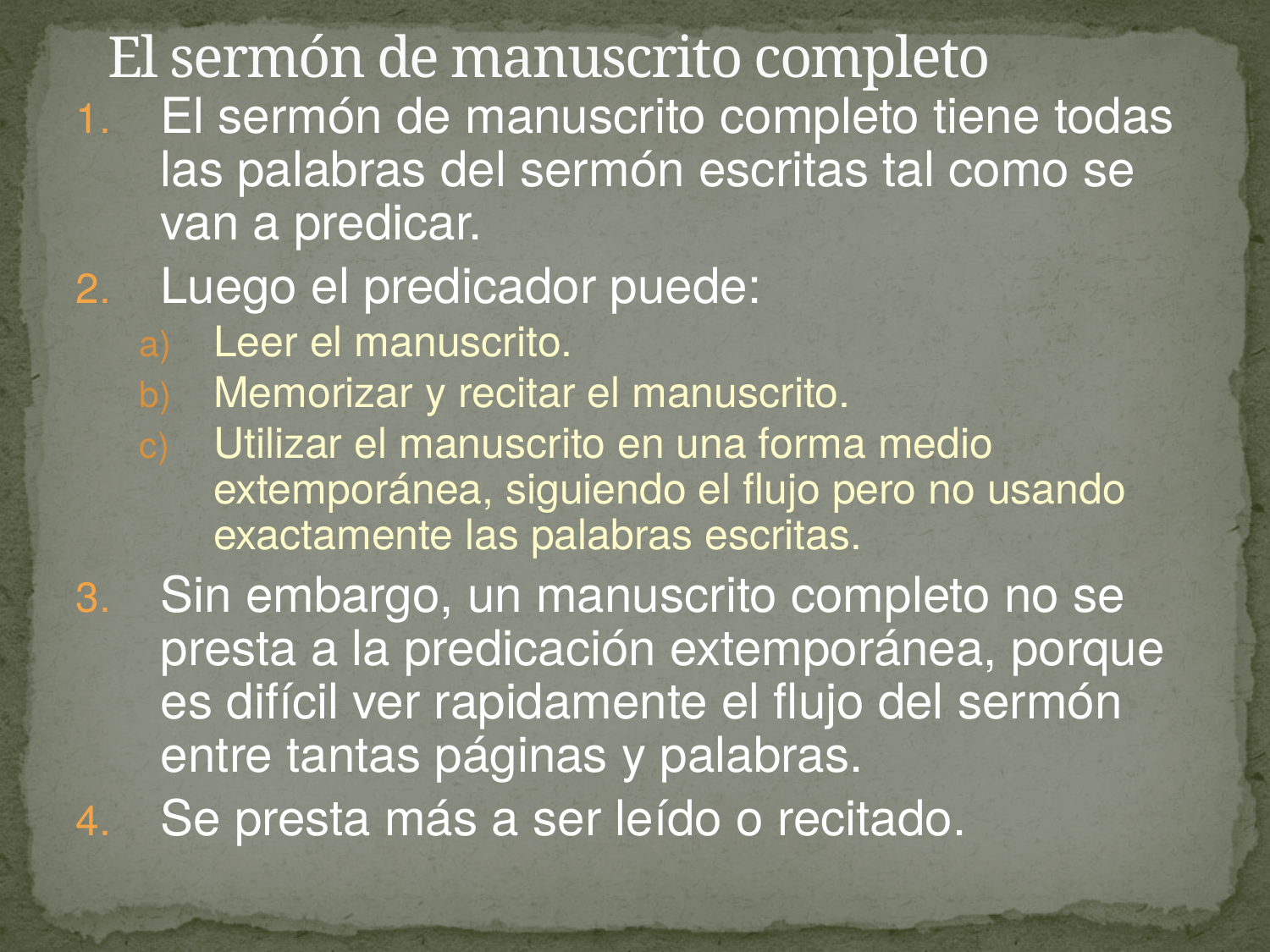

# El sermón de manuscrito completo
El sermón de manuscrito completo tiene todas las palabras del sermón escritas tal como se van a predicar.
Luego el predicador puede:
Leer el manuscrito.
Memorizar y recitar el manuscrito.
Utilizar el manuscrito en una forma medio extemporánea, siguiendo el flujo pero no usando exactamente las palabras escritas.
Sin embargo, un manuscrito completo no se presta a la predicación extemporánea, porque es difícil ver rapidamente el flujo del sermón entre tantas páginas y palabras.
Se presta más a ser leído o recitado.